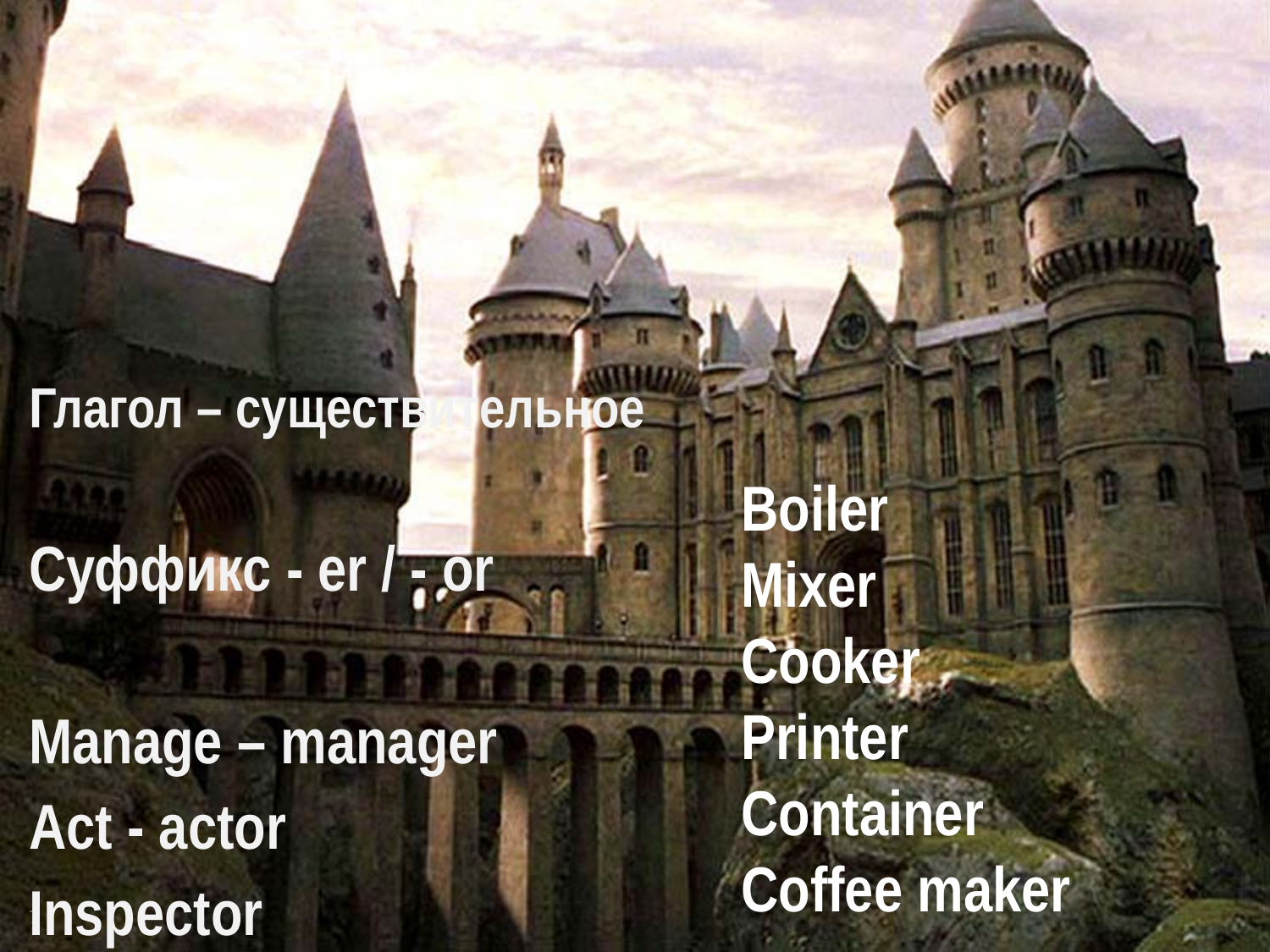

Глагол – существительное

Суффикс - er / - or

Manage – manager
Act - actor
Inspector
Boiler
Mixer
Cooker
Printer
Container
Coffee maker

7